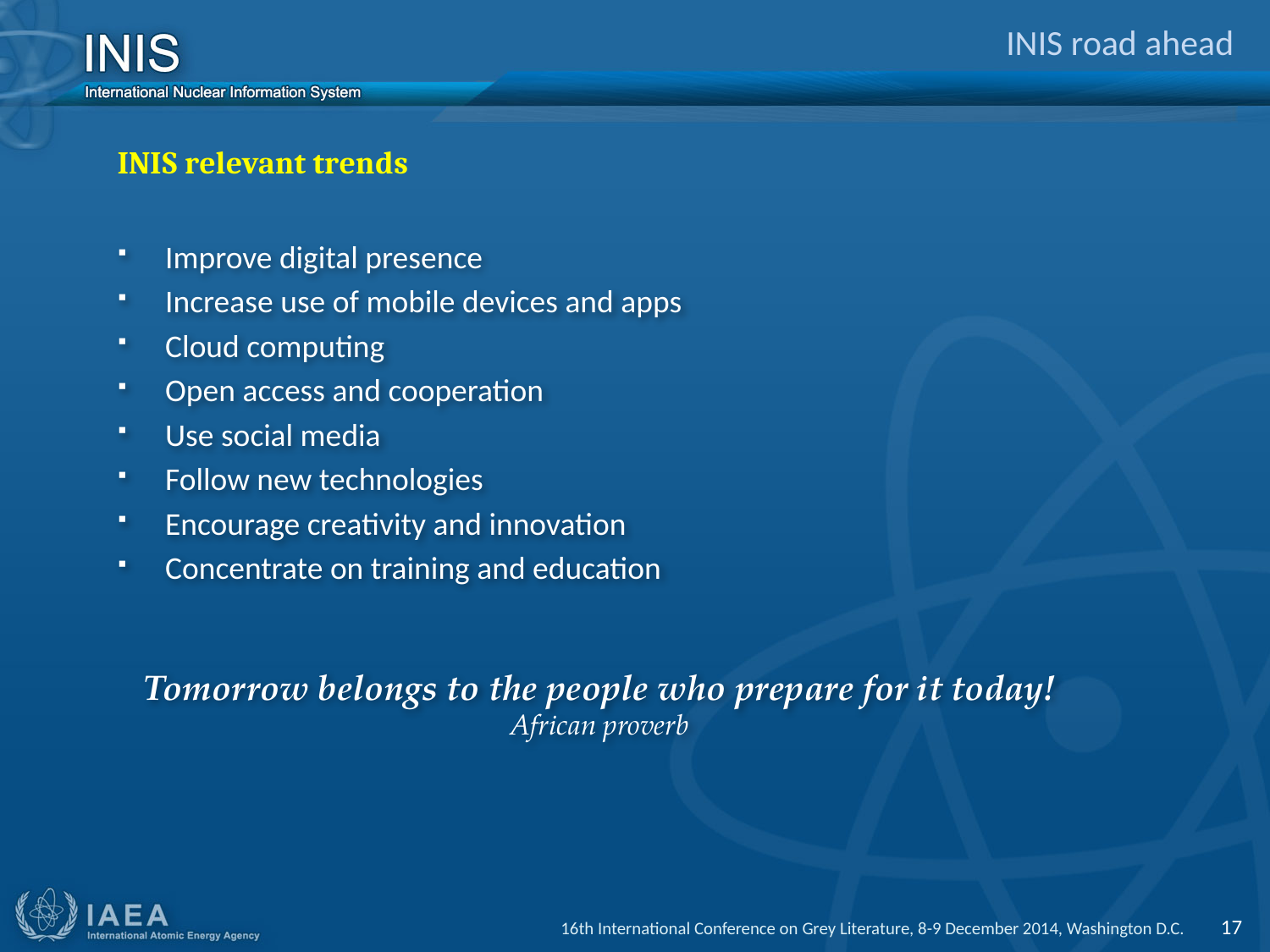

# INIS road ahead
INIS relevant trends
Improve digital presence
Increase use of mobile devices and apps
Cloud computing
Open access and cooperation
Use social media
Follow new technologies
Encourage creativity and innovation
Concentrate on training and education

Tomorrow belongs to the people who prepare for it today!
African proverb

16th International Conference on Grey Literature, 8-9 December 2014, Washington D.C.         17